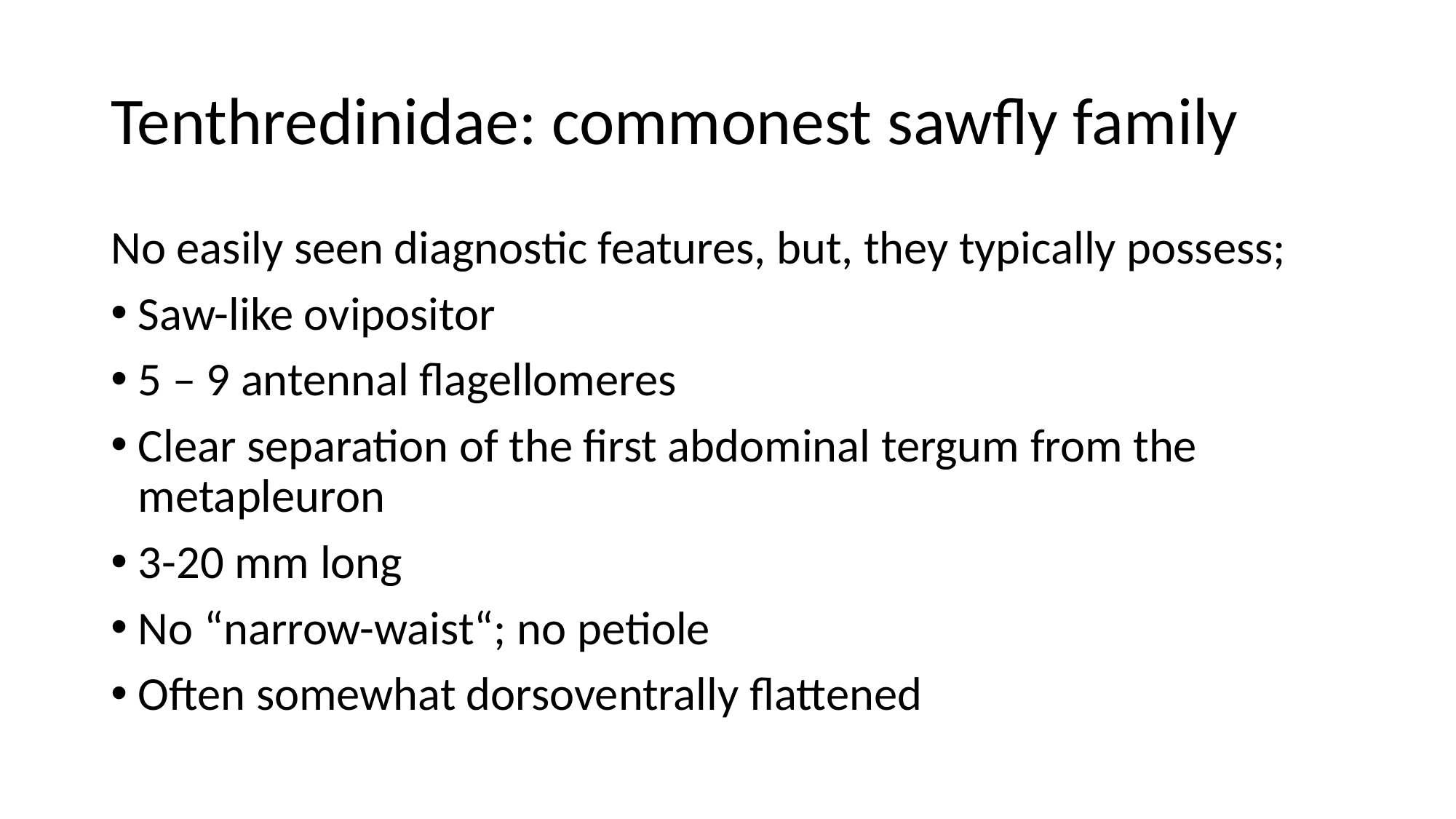

# Tenthredinidae: commonest sawfly family
No easily seen diagnostic features, but, they typically possess;
Saw-like ovipositor
5 – 9 antennal flagellomeres
Clear separation of the first abdominal tergum from the metapleuron
3-20 mm long
No “narrow-waist“; no petiole
Often somewhat dorsoventrally flattened